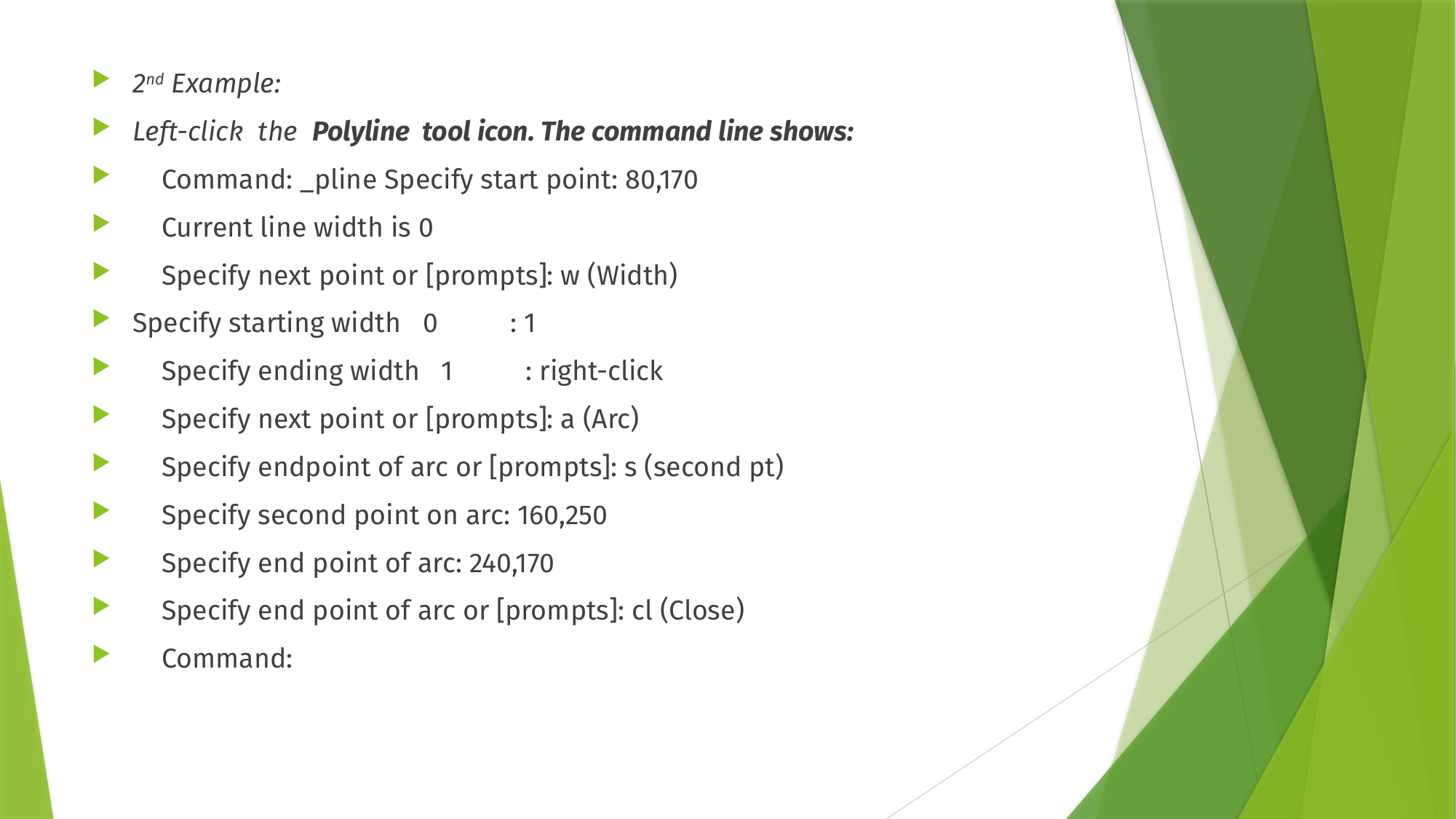

2nd Example:
Left-click  the  Polyline  tool icon. The command line shows:
    Command: _pline Specify start point: 80,170
    Current line width is 0
    Specify next point or [prompts]: w (Width)
Specify starting width   0          : 1
    Specify ending width   1          : right-click
    Specify next point or [prompts]: a (Arc)
    Specify endpoint of arc or [prompts]: s (second pt)
    Specify second point on arc: 160,250
    Specify end point of arc: 240,170
    Specify end point of arc or [prompts]: cl (Close)
    Command: